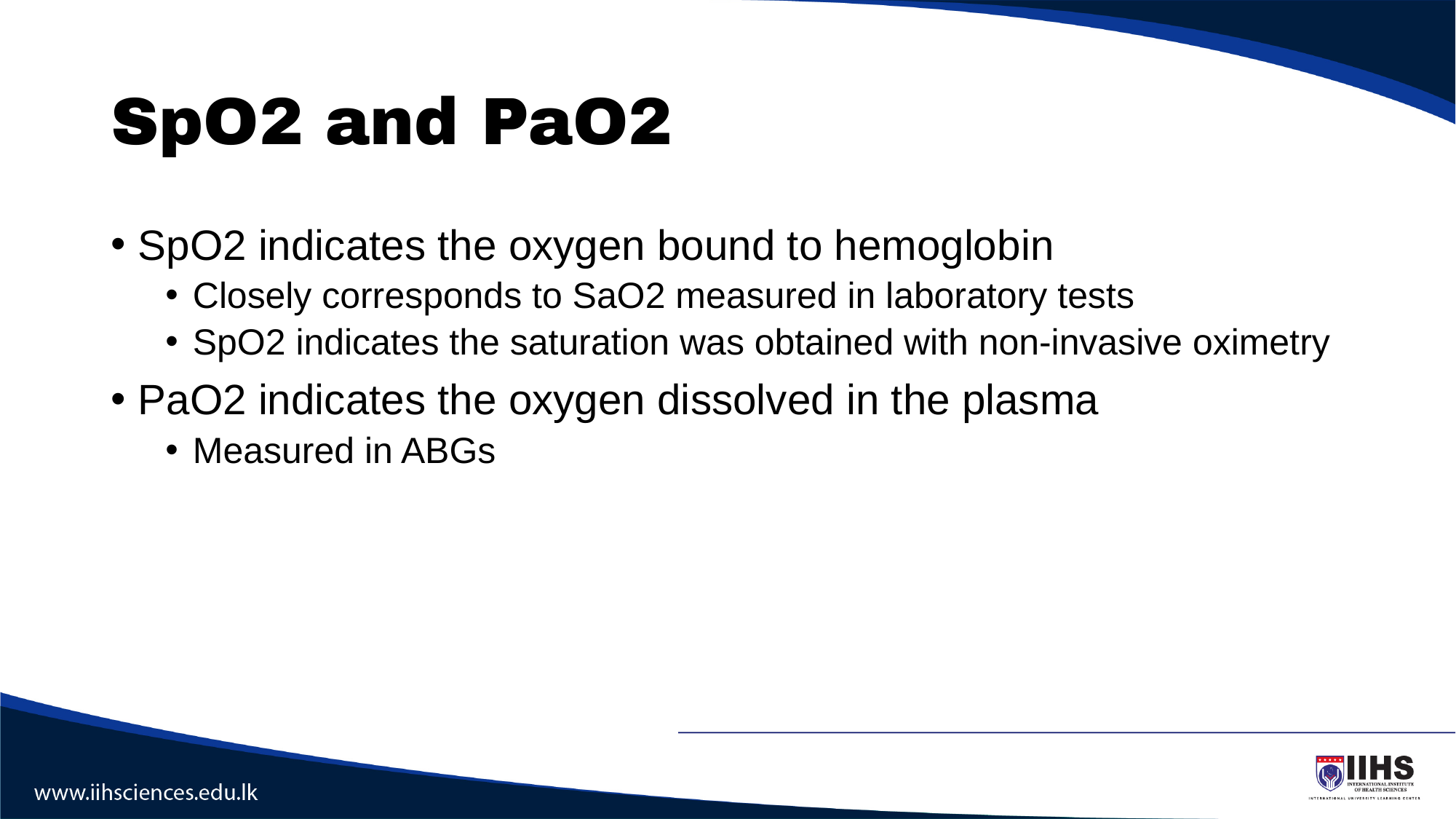

# SpO2 and PaO2
SpO2 indicates the oxygen bound to hemoglobin
Closely corresponds to SaO2 measured in laboratory tests
SpO2 indicates the saturation was obtained with non-invasive oximetry
PaO2 indicates the oxygen dissolved in the plasma
Measured in ABGs